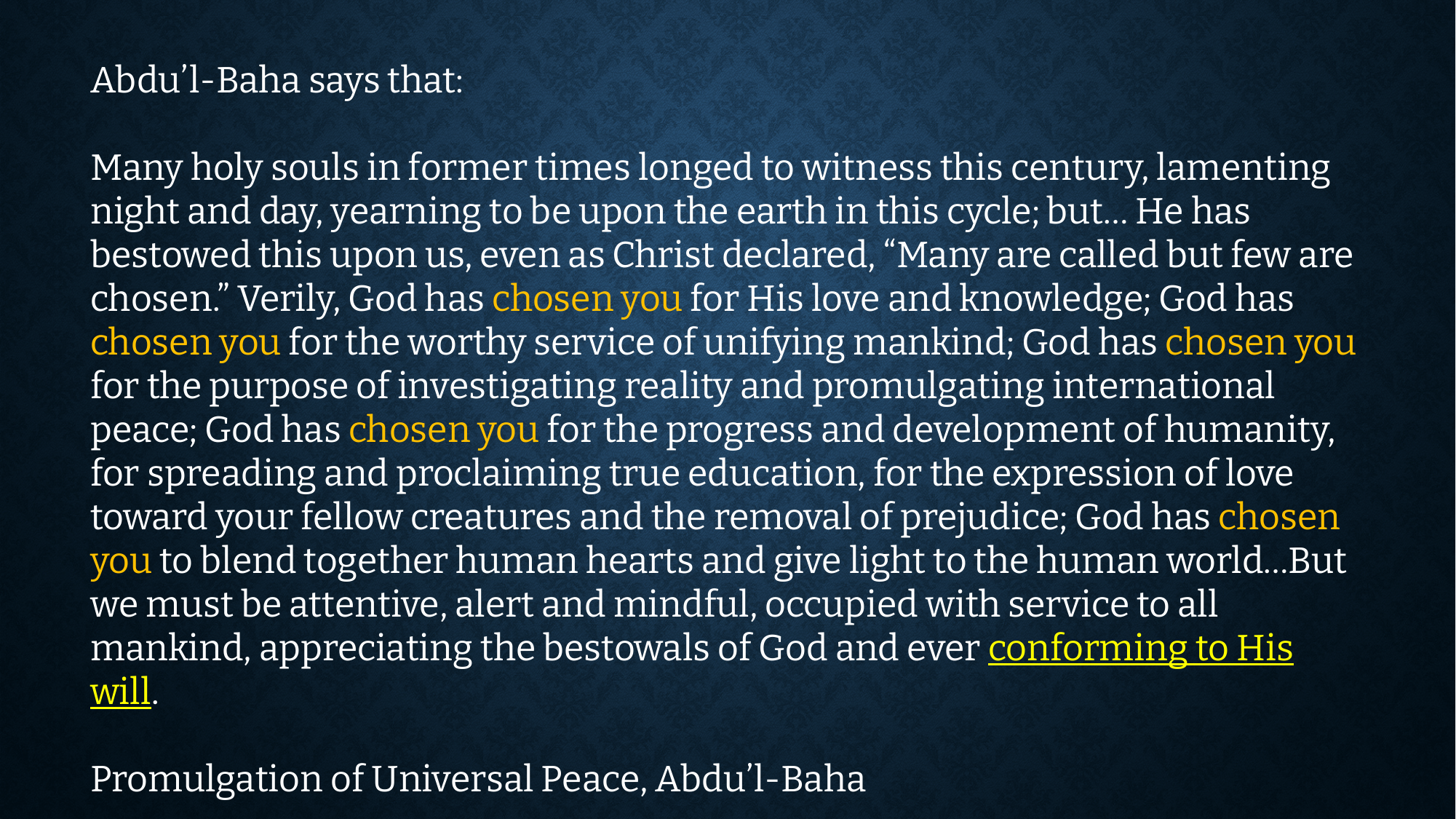

Abdu’l-Baha says that:

Many holy souls in former times longed to witness this century, lamenting night and day, yearning to be upon the earth in this cycle; but… He has bestowed this upon us, even as Christ declared, “Many are called but few are chosen.” Verily, God has chosen you for His love and knowledge; God has chosen you for the worthy service of unifying mankind; God has chosen you for the purpose of investigating reality and promulgating international peace; God has chosen you for the progress and development of humanity, for spreading and proclaiming true education, for the expression of love toward your fellow creatures and the removal of prejudice; God has chosen you to blend together human hearts and give light to the human world…But we must be attentive, alert and mindful, occupied with service to all mankind, appreciating the bestowals of God and ever conforming to His will.

Promulgation of Universal Peace, Abdu’l-Baha